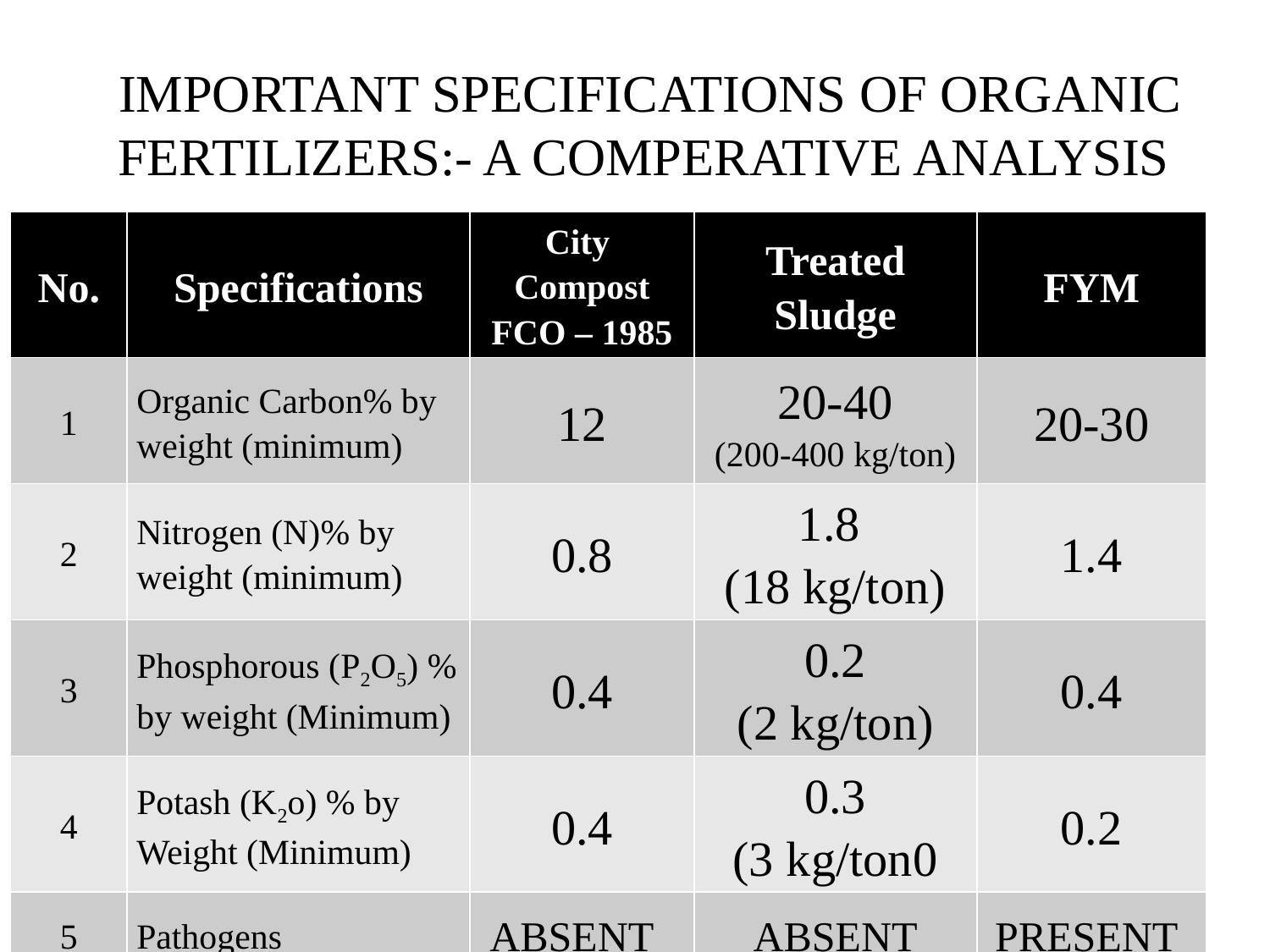

IMPORTANT SPECIFICATIONS OF ORGANIC FERTILIZERS:- A COMPERATIVE ANALYSIS
| No. | Specifications | City Compost FCO – 1985 | Treated Sludge | FYM |
| --- | --- | --- | --- | --- |
| 1 | Organic Carbon% by weight (minimum) | 12 | 20-40 (200-400 kg/ton) | 20-30 |
| 2 | Nitrogen (N)% by weight (minimum) | 0.8 | 1.8 (18 kg/ton) | 1.4 |
| 3 | Phosphorous (P2O5) % by weight (Minimum) | 0.4 | 0.2 (2 kg/ton) | 0.4 |
| 4 | Potash (K2o) % by Weight (Minimum) | 0.4 | 0.3 (3 kg/ton0 | 0.2 |
| 5 | Pathogens | ABSENT | ABSENT | PRESENT |